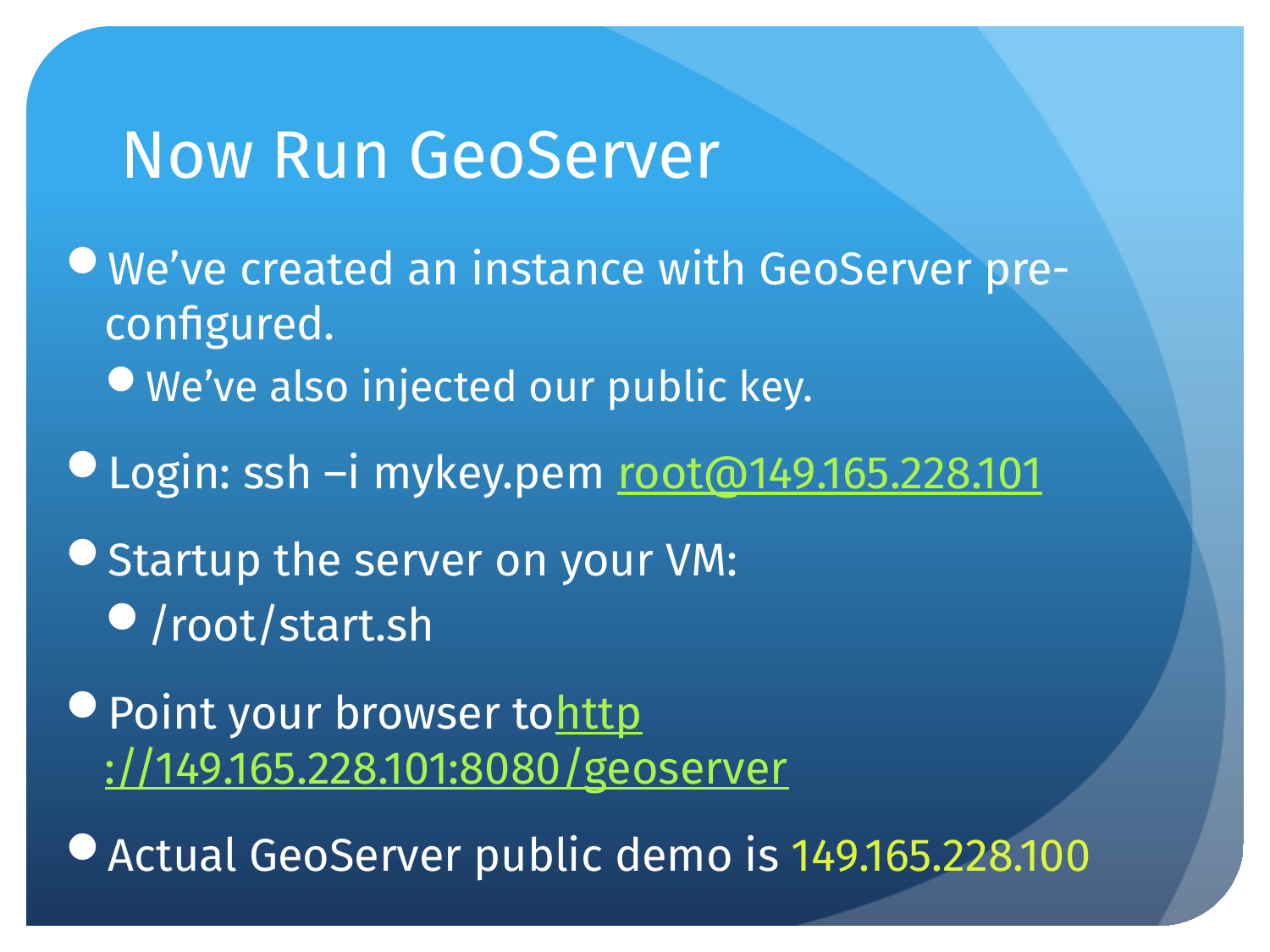

# Now Run GeoServer
We’ve created an instance with GeoServer pre-configured.
We’ve also injected our public key.
Login: ssh –i mykey.pem root@149.165.228.101
Startup the server on your VM:
/root/start.sh
Point your browser tohttp://149.165.228.101:8080/geoserver
Actual GeoServer public demo is 149.165.228.100